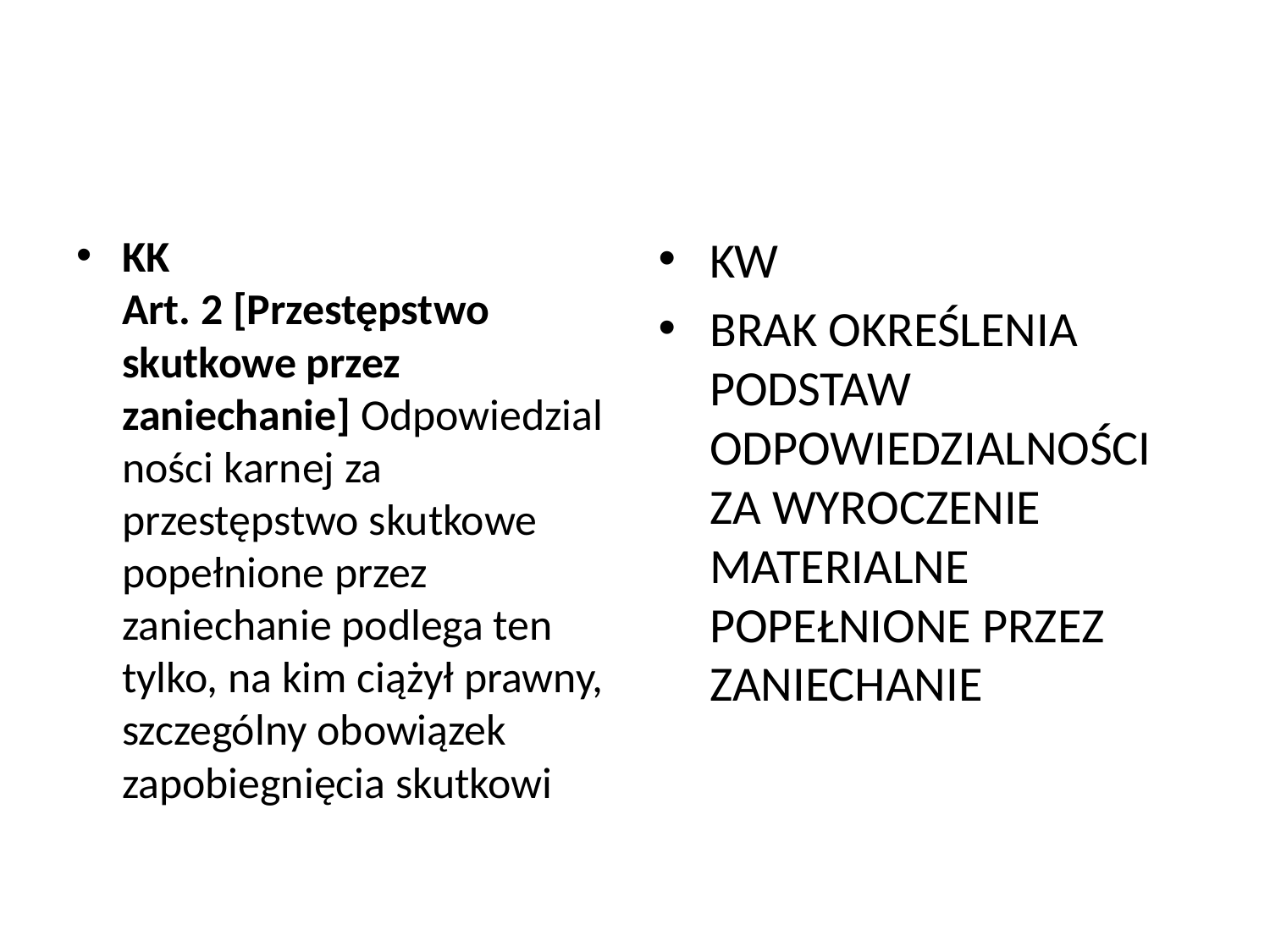

#
KK
Art. 2 [Przestępstwo skutkowe przez zaniechanie] Odpowiedzialności karnej za przestępstwo skutkowe popełnione przez zaniechanie podlega ten tylko, na kim ciążył prawny, szczególny obowiązek zapobiegnięcia skutkowi
KW
BRAK OKREŚLENIA PODSTAW ODPOWIEDZIALNOŚCI ZA WYROCZENIE MATERIALNE POPEŁNIONE PRZEZ ZANIECHANIE